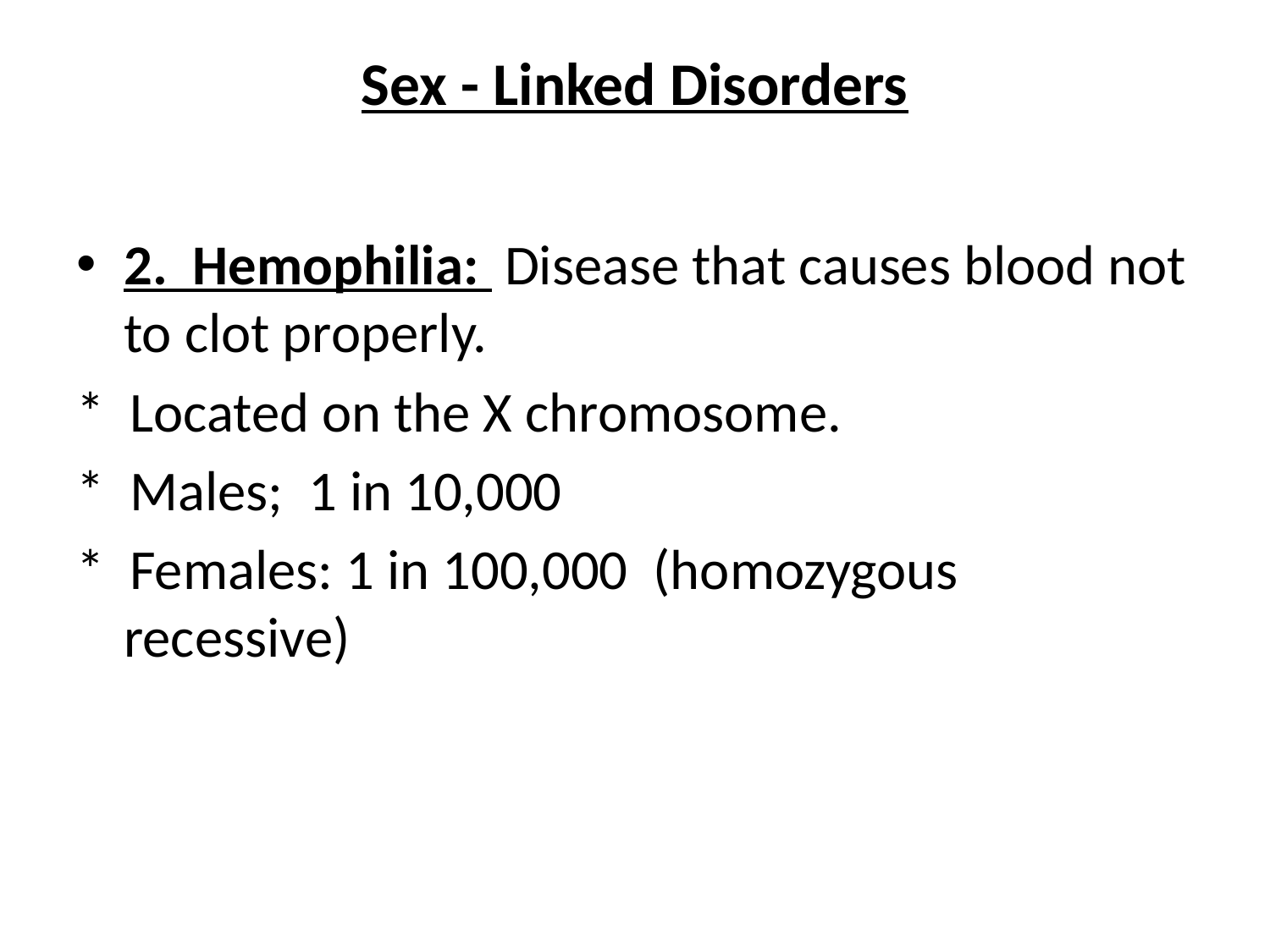

# Sex - Linked Disorders
2.  Hemophilia:  Disease that causes blood not to clot properly.
*  Located on the X chromosome.
*  Males;  1 in 10,000
*  Females: 1 in 100,000  (homozygous recessive)